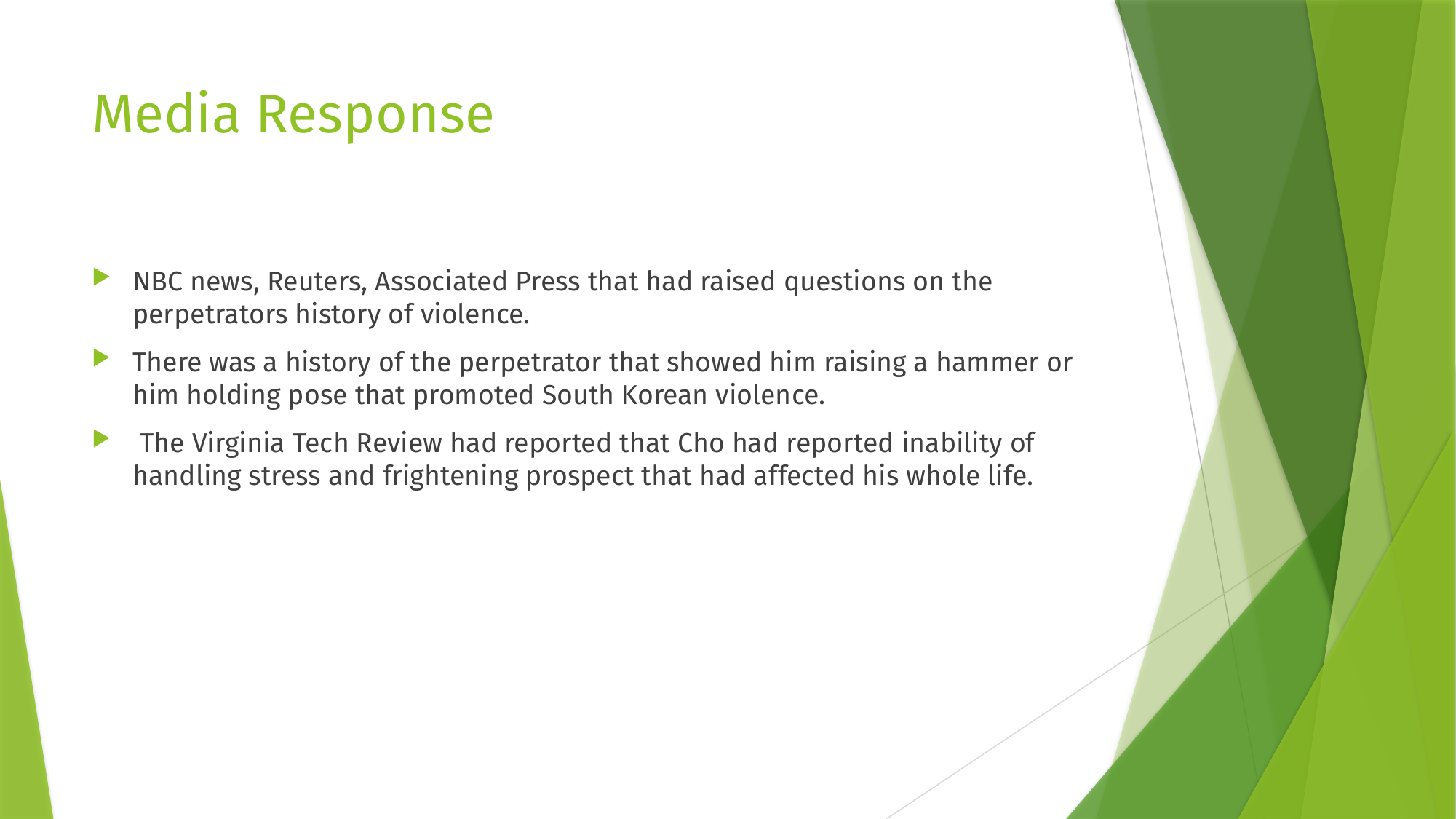

# Media Response
NBC news, Reuters, Associated Press that had raised questions on the perpetrators history of violence.
There was a history of the perpetrator that showed him raising a hammer or him holding pose that promoted South Korean violence.
 The Virginia Tech Review had reported that Cho had reported inability of handling stress and frightening prospect that had affected his whole life.